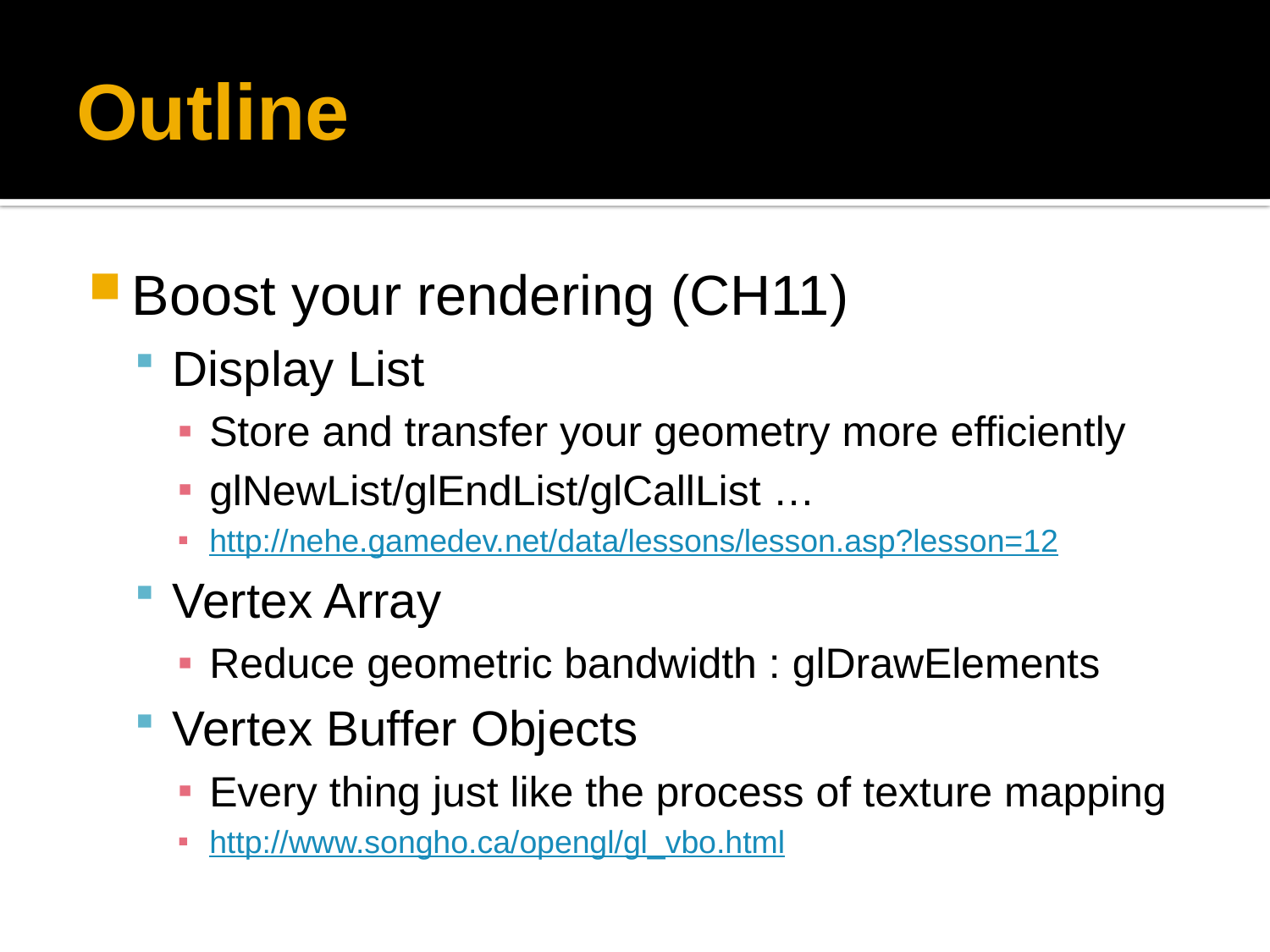

# Outline
Boost your rendering (CH11)
Display List
Store and transfer your geometry more efficiently
glNewList/glEndList/glCallList …
http://nehe.gamedev.net/data/lessons/lesson.asp?lesson=12
Vertex Array
Reduce geometric bandwidth : glDrawElements
Vertex Buffer Objects
Every thing just like the process of texture mapping
http://www.songho.ca/opengl/gl_vbo.html